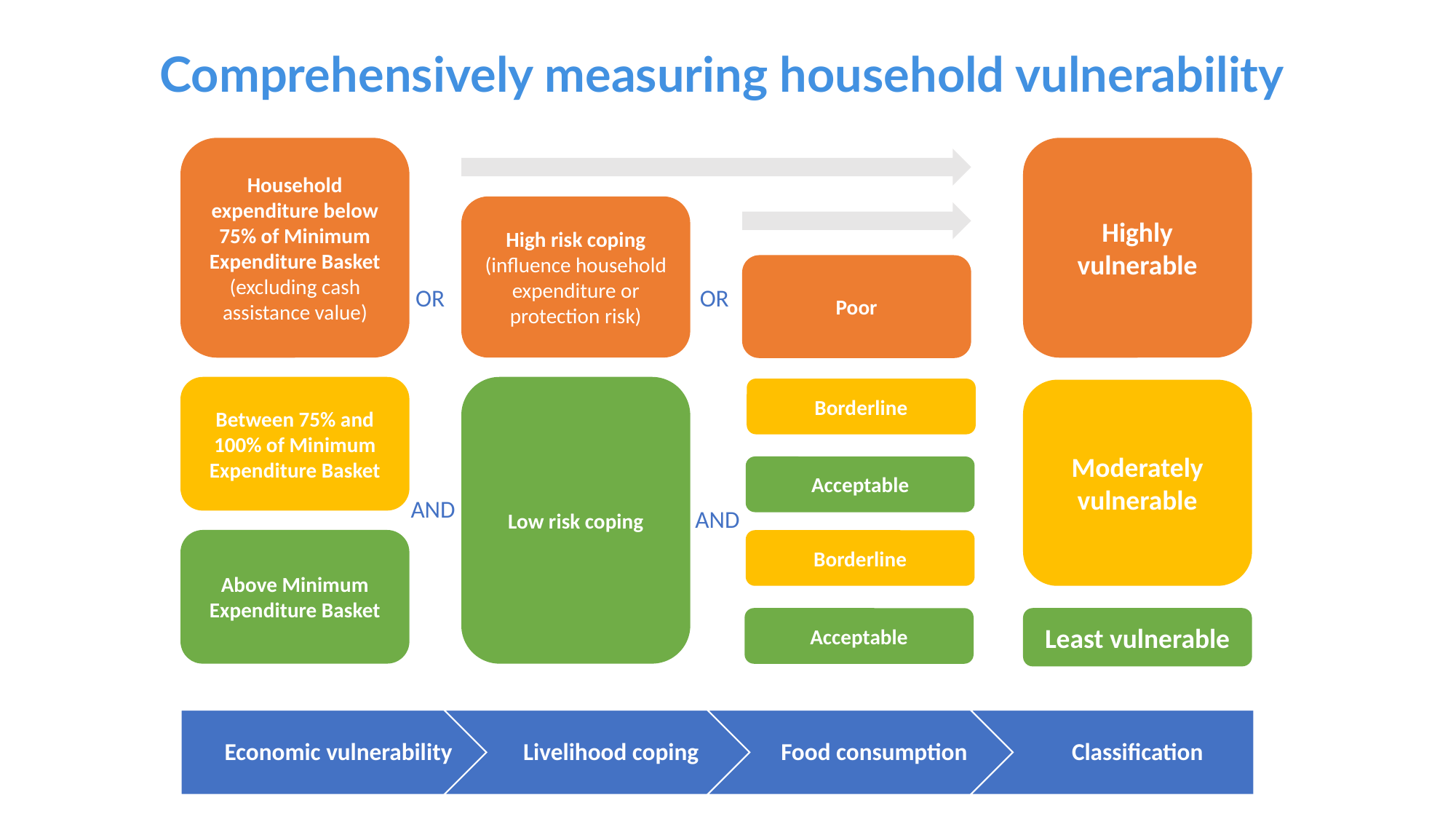

# Comprehensively measuring household vulnerability
Highly vulnerable
Household expenditure below 75% of Minimum Expenditure Basket (excluding cash assistance value)

High risk coping (influence household expenditure or protection risk)

Poor
OR
OR
Between 75% and 100% of Minimum Expenditure Basket
Low risk coping
Borderline
Moderately vulnerable
Acceptable
AND
AND
Above Minimum Expenditure Basket
Borderline
Acceptable
Least vulnerable

Economic vulnerability
Livelihood coping
Food consumption
Classification